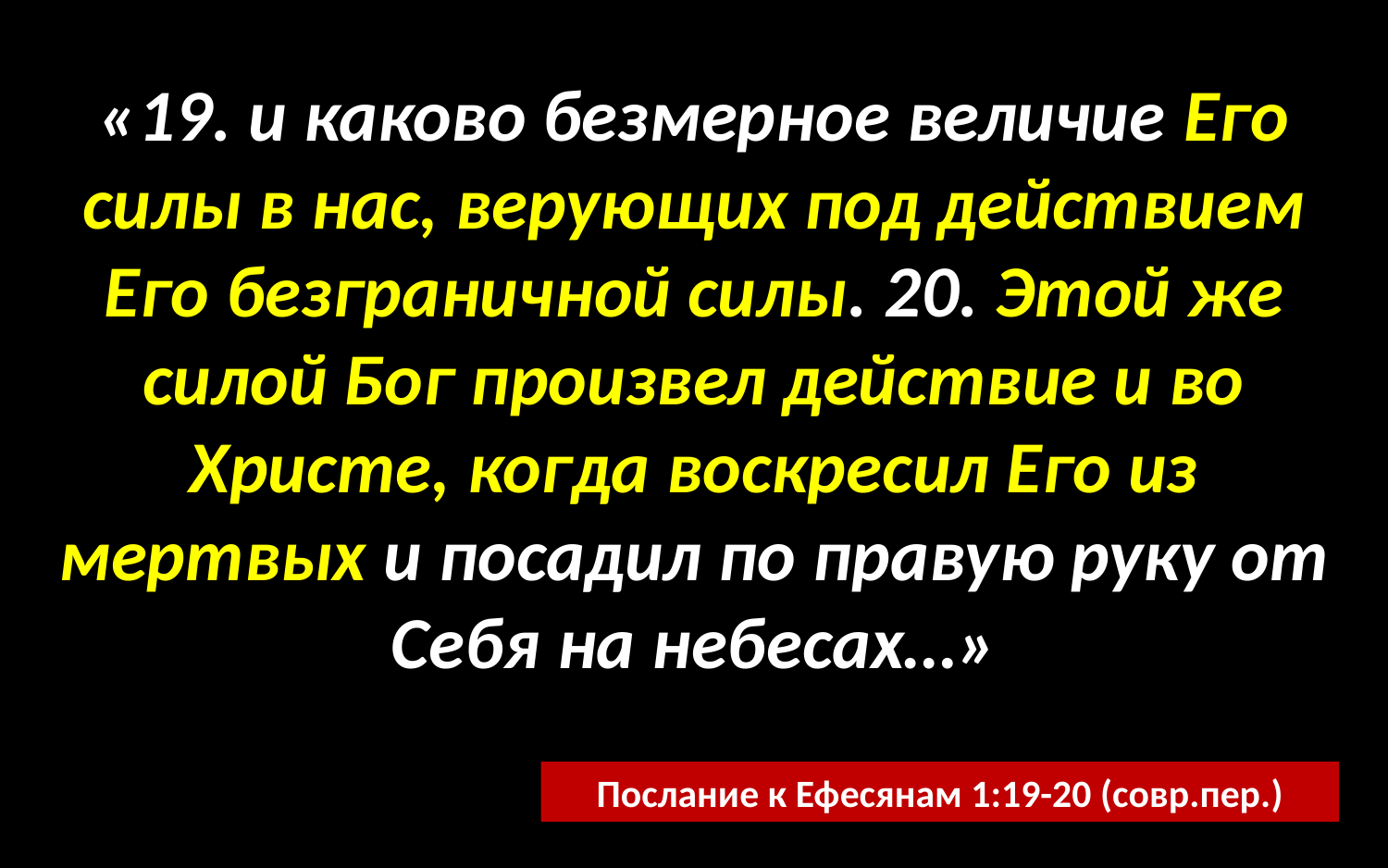

«19. и каково безмерное величие Его силы в нас, верующих под действием Его безграничной силы. 20. Этой же силой Бог произвел действие и во Христе, когда воскресил Его из мертвых и посадил по правую руку от Себя на небесах…»
Послание к Ефесянам 1:19-20 (совр.пер.)